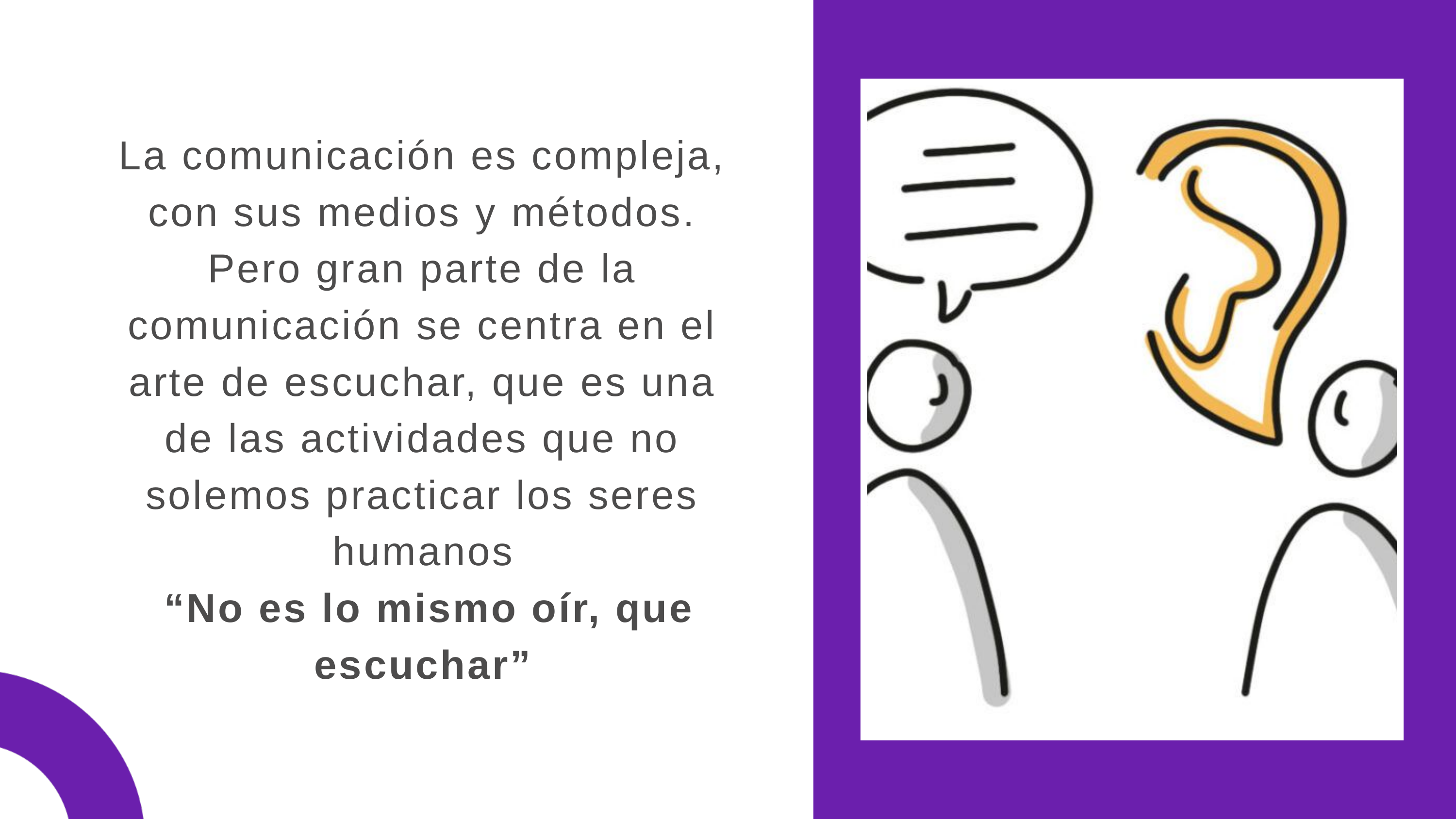

La comunicación es compleja, con sus medios y métodos. Pero gran parte de la comunicación se centra en el arte de escuchar, que es una de las actividades que no solemos practicar los seres humanos
 “No es lo mismo oír, que escuchar”